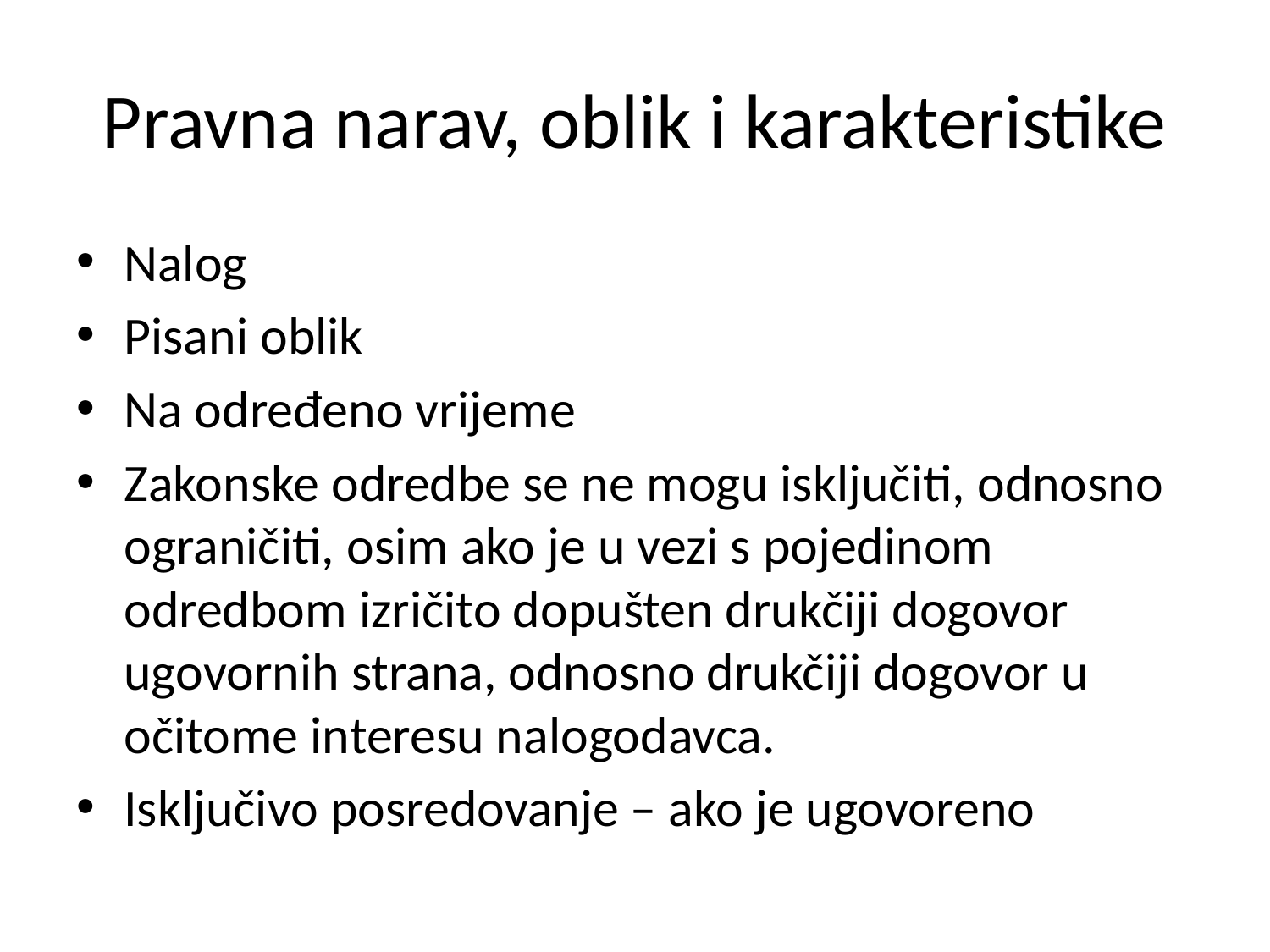

# Pravna narav, oblik i karakteristike
Nalog
Pisani oblik
Na određeno vrijeme
Zakonske odredbe se ne mogu isključiti, odnosno ograničiti, osim ako je u vezi s pojedinom odredbom izričito dopušten drukčiji dogovor ugovornih strana, odnosno drukčiji dogovor u očitome interesu nalogodavca.
Isključivo posredovanje – ako je ugovoreno